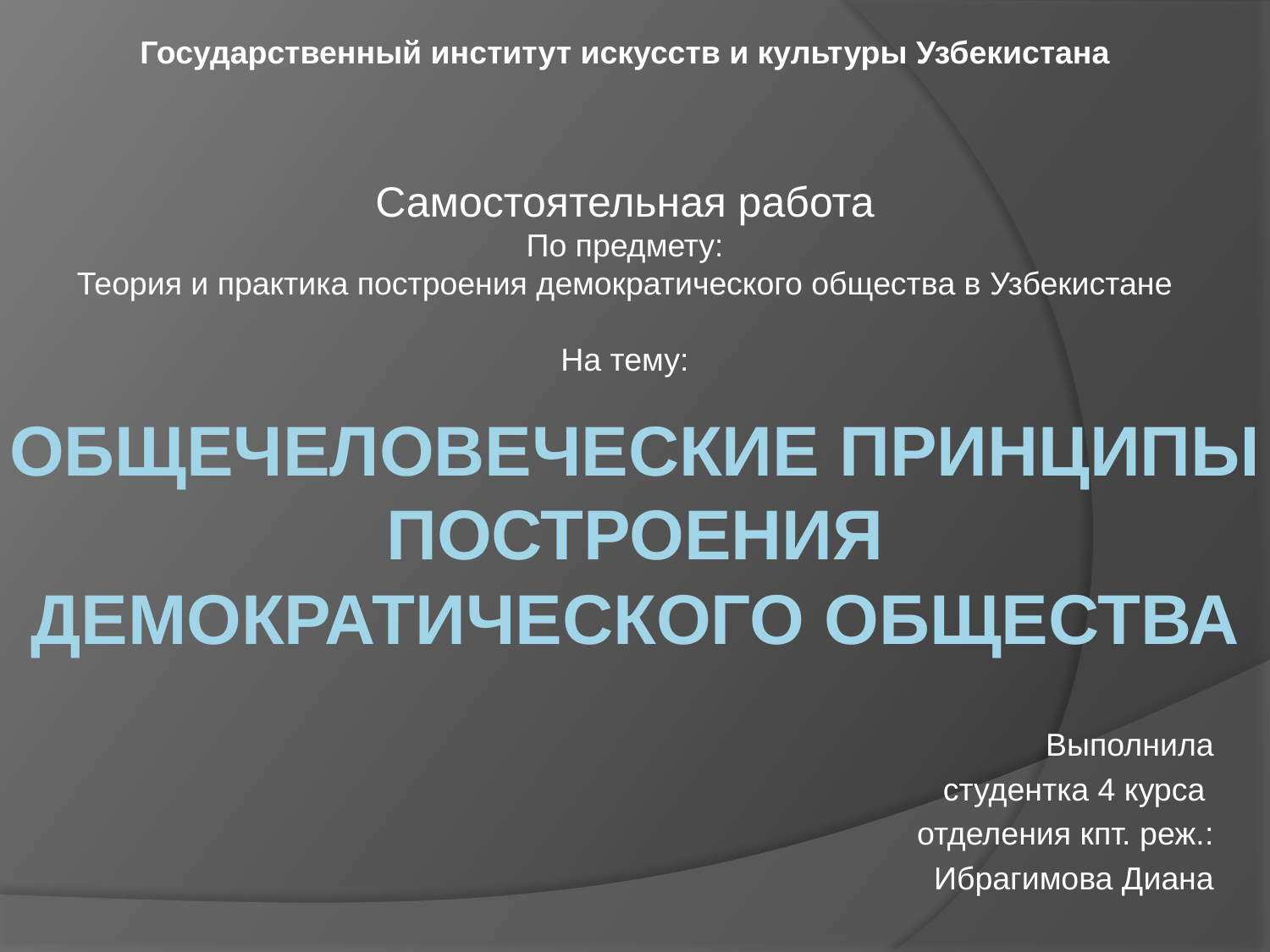

Государственный институт искусств и культуры Узбекистана
Самостоятельная работа
По предмету:
Теория и практика построения демократического общества в Узбекистане

На тему:
# Общечеловеческие принципы построения демократического общества

Выполнила
 студентка 4 курса
отделения кпт. реж.:
Ибрагимова Диана